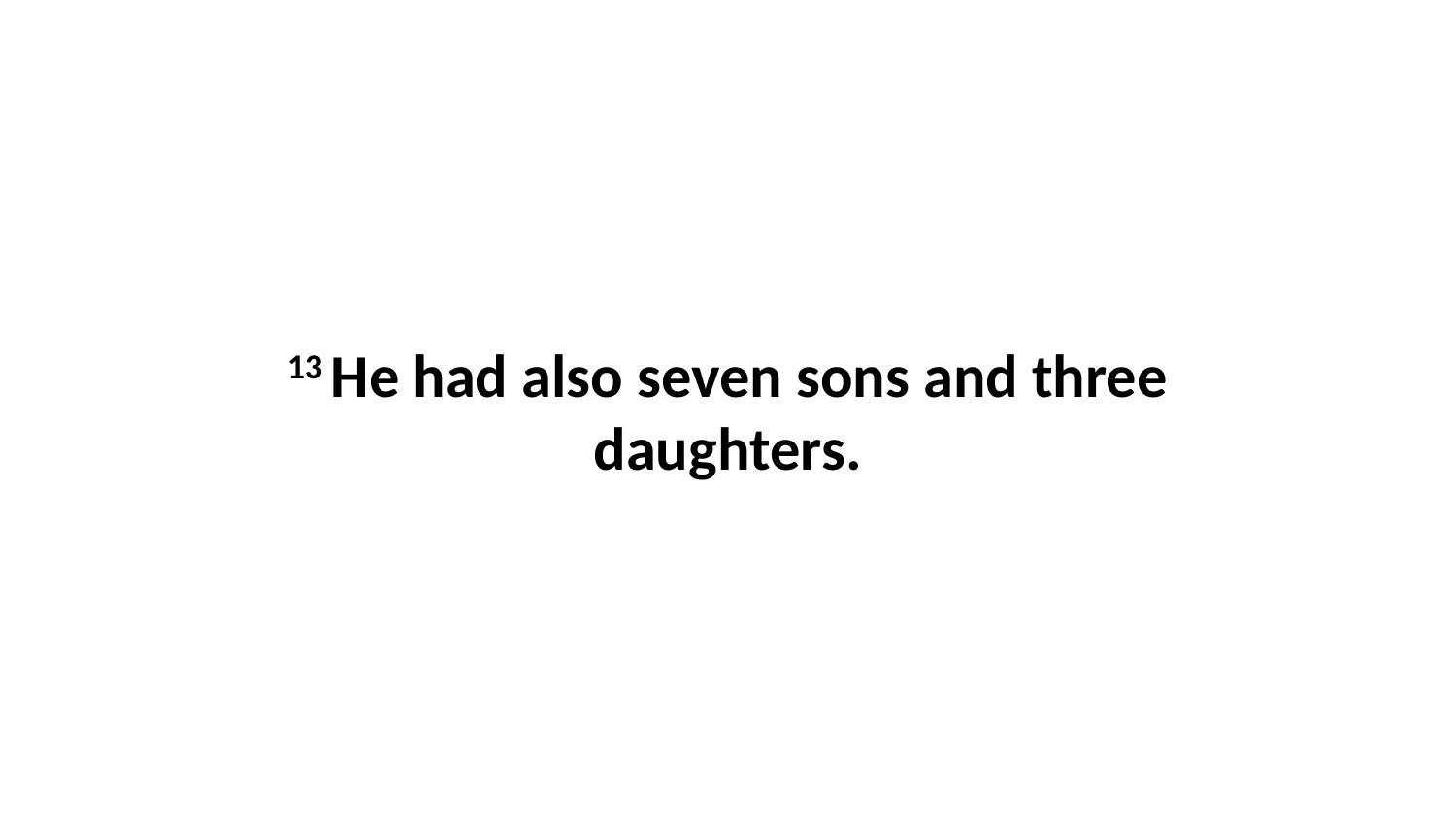

13 He had also seven sons and three daughters.